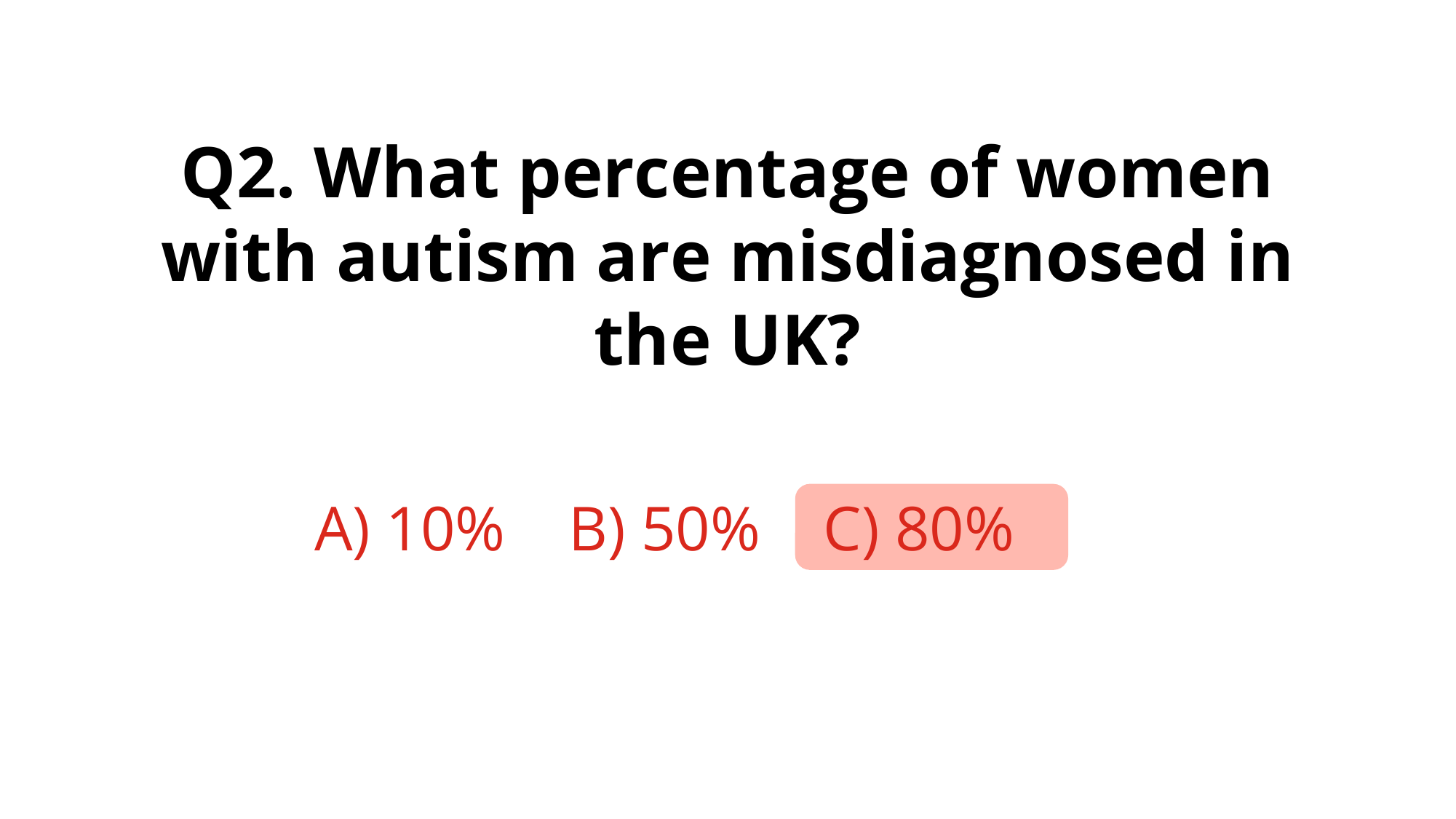

Q2. What percentage of women with autism are misdiagnosed in the UK?
A) 10%    B) 50%    C) 80%